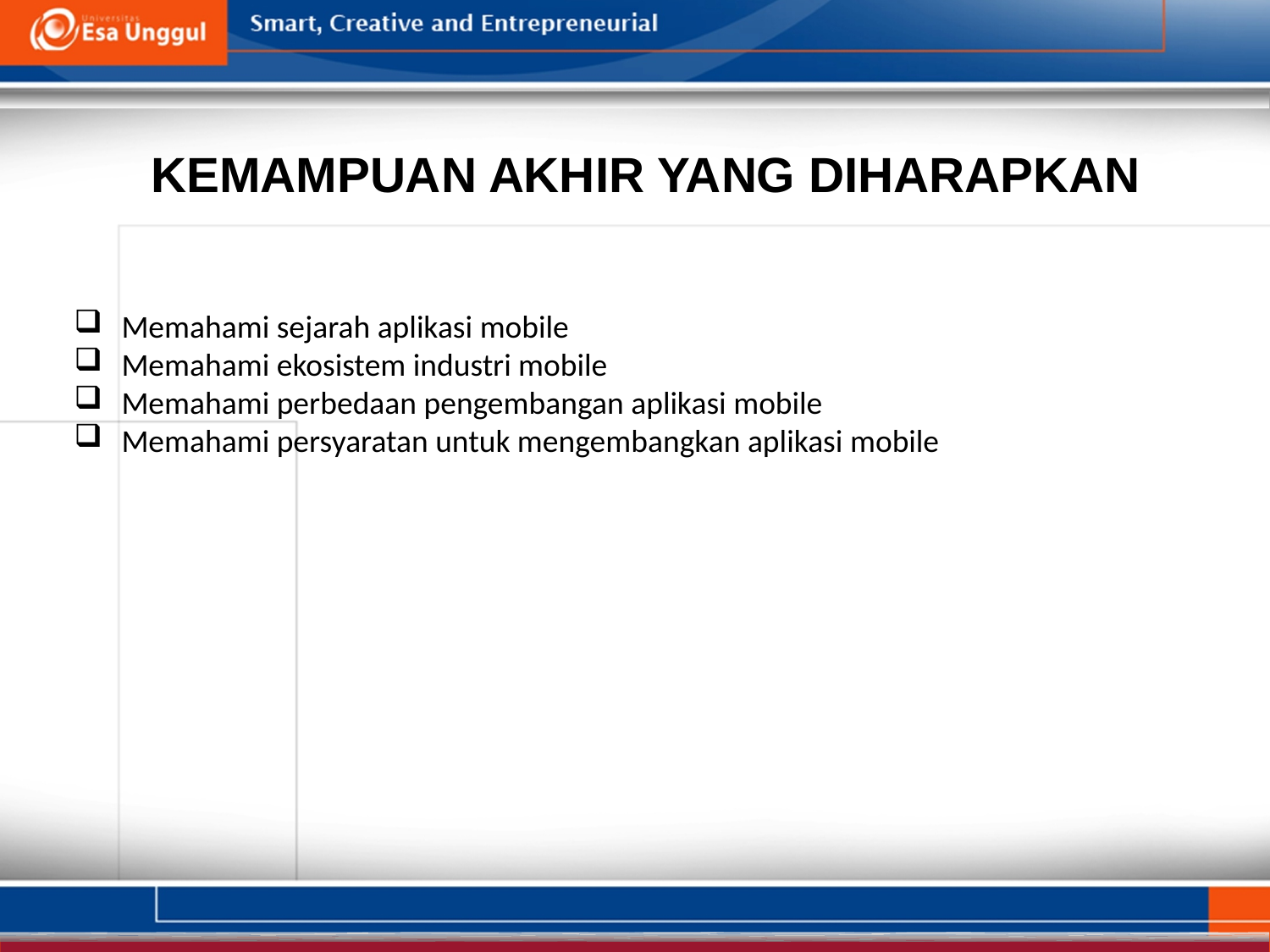

KEMAMPUAN AKHIR YANG DIHARAPKAN
Memahami sejarah aplikasi mobile
Memahami ekosistem industri mobile
Memahami perbedaan pengembangan aplikasi mobile
Memahami persyaratan untuk mengembangkan aplikasi mobile